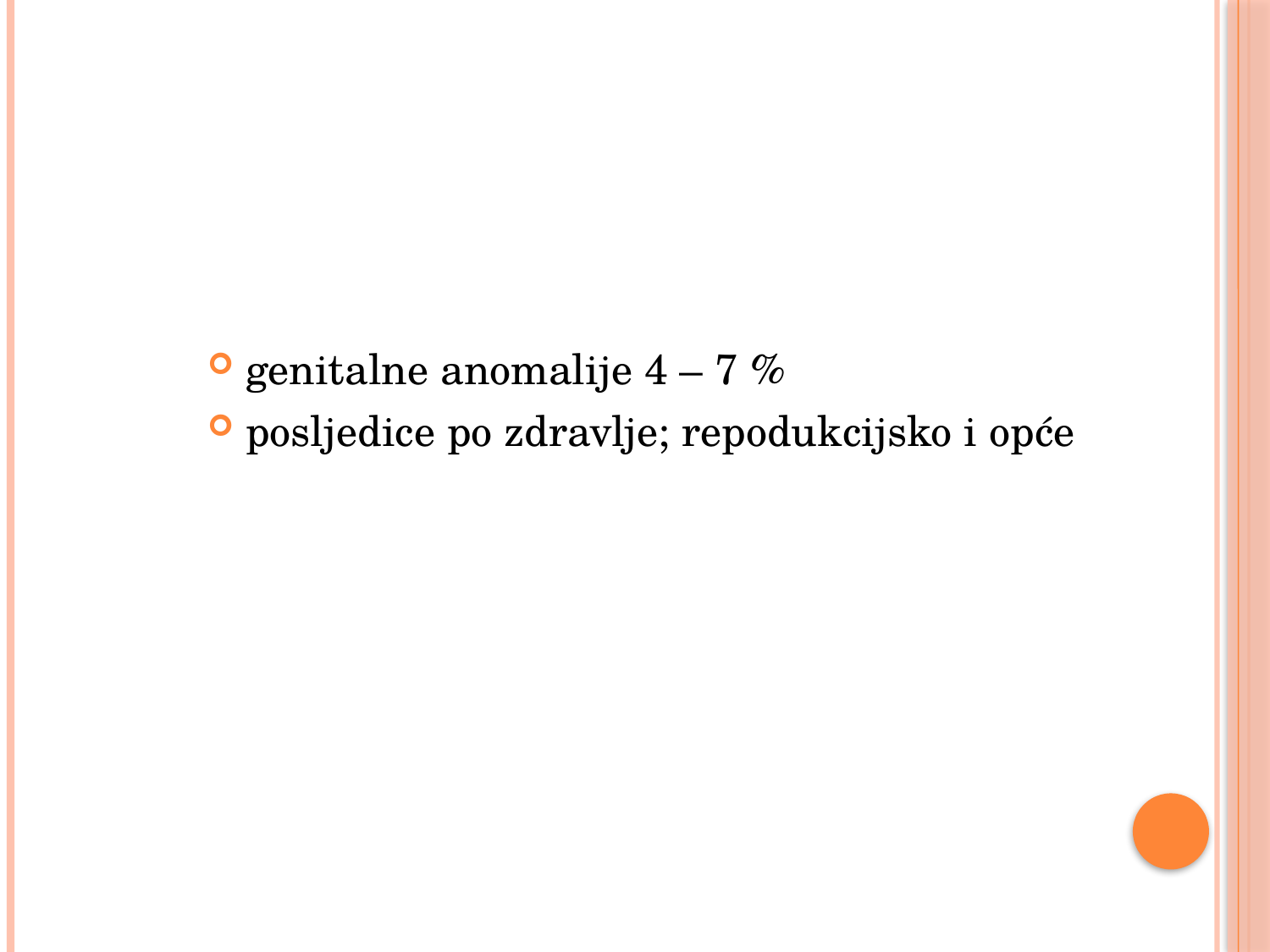

#
genitalne anomalije 4 – 7 %
posljedice po zdravlje; repodukcijsko i opće